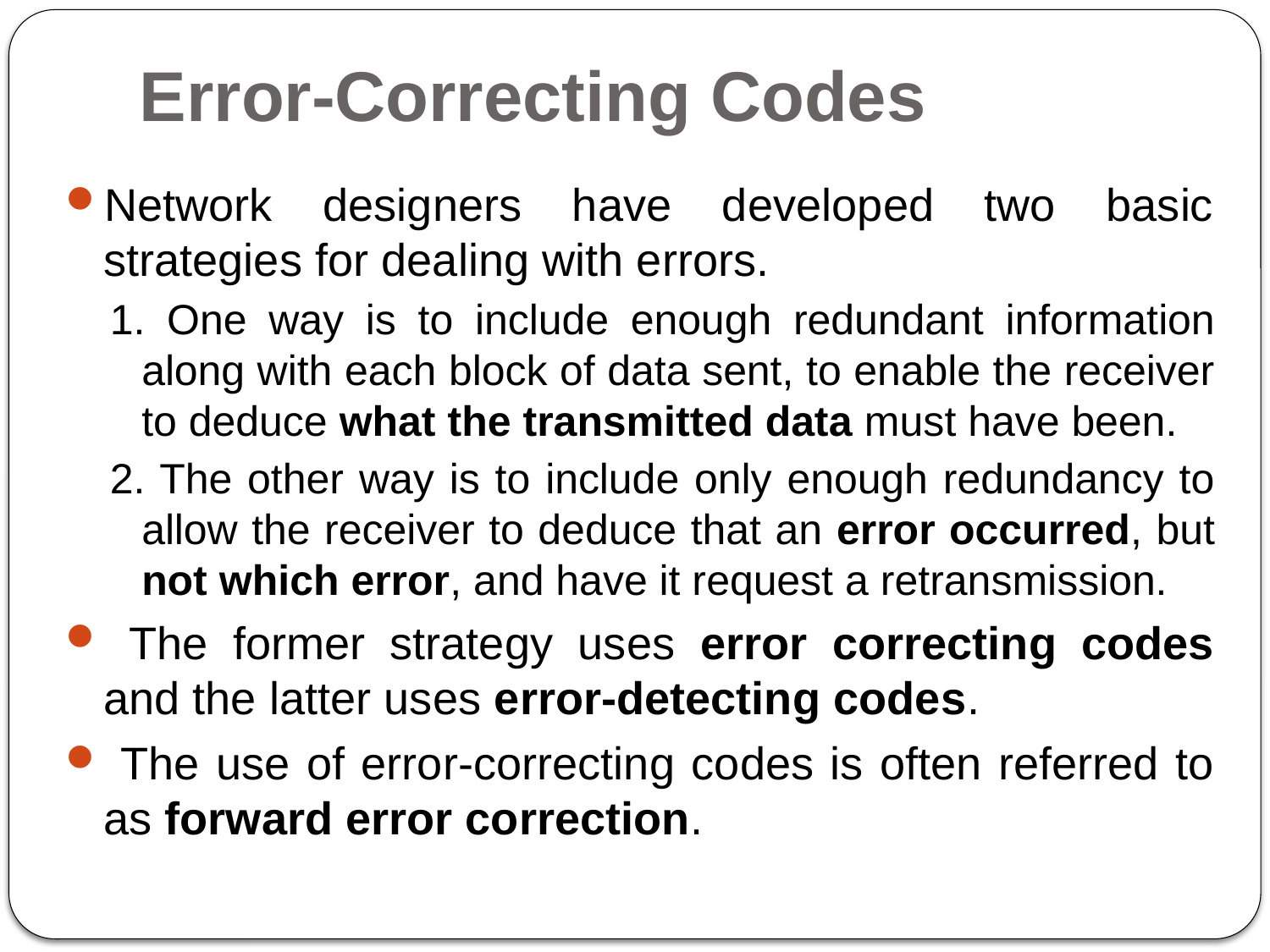

# Error-Correcting Codes
Network designers have developed two basic strategies for dealing with errors.
1. One way is to include enough redundant information along with each block of data sent, to enable the receiver to deduce what the transmitted data must have been.
2. The other way is to include only enough redundancy to allow the receiver to deduce that an error occurred, but not which error, and have it request a retransmission.
 The former strategy uses error correcting codes and the latter uses error-detecting codes.
 The use of error-correcting codes is often referred to as forward error correction.